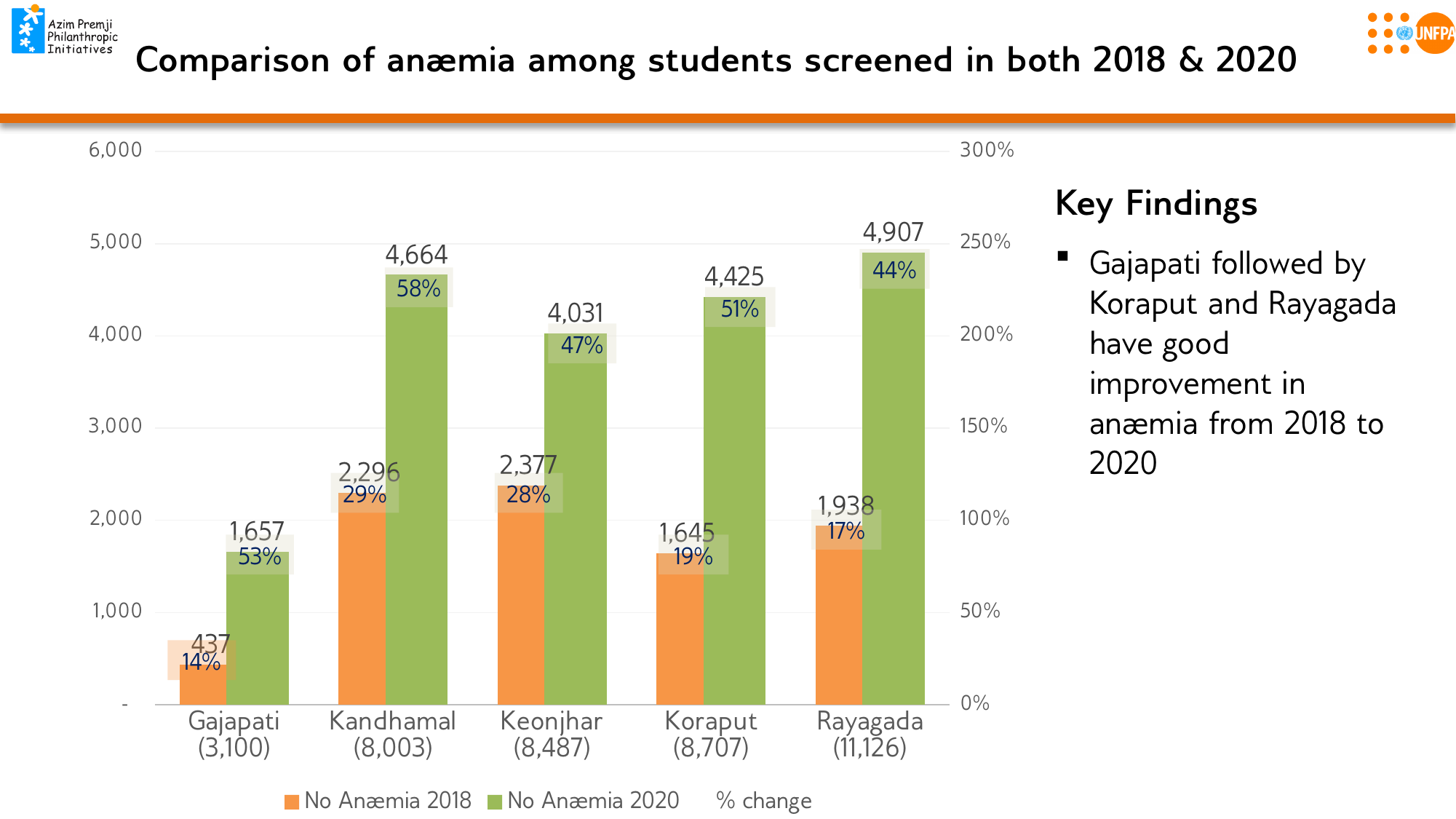

# Comparison of anaemia among students screened in both 2018 & 2020

### Chart

| Category | No Anaemia 2018 | No Anaemia 2020 | % change |
|---|---|---|---|
| Gajapati (3,100) | 437.0 | 1657.0 | 2.791762013729977 |
| Kandhamal (8,003) | 2296.0 | 4664.0 | 1.0313588850174216 |
| Keonjhar (8,487) | 2377.0 | 4031.0 | 0.695835086243166 |
| Koraput (8,707) | 1645.0 | 4425.0 | 1.689969604863222 |
| Rayagada (11,126) | 1938.0 | 4907.0 | 1.5319917440660458 |
Key Findings
Gajapati followed by Koraput and Rayagada have good improvement in anaemia from 2018 to 2020

44%
58%
51%
47%
29%
28%
17%
53%
19%
14%